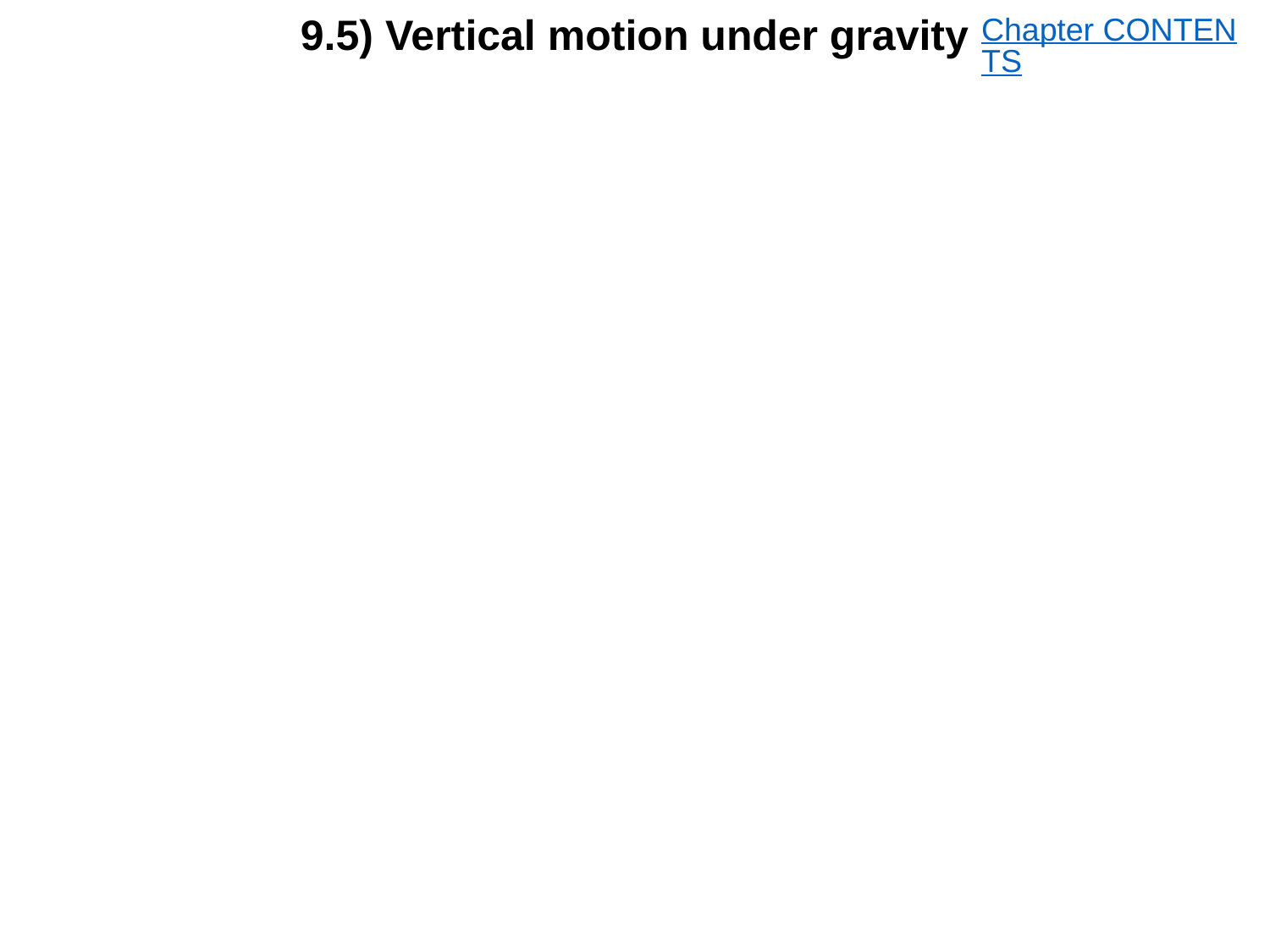

# 9.5) Vertical motion under gravity
Chapter CONTENTS